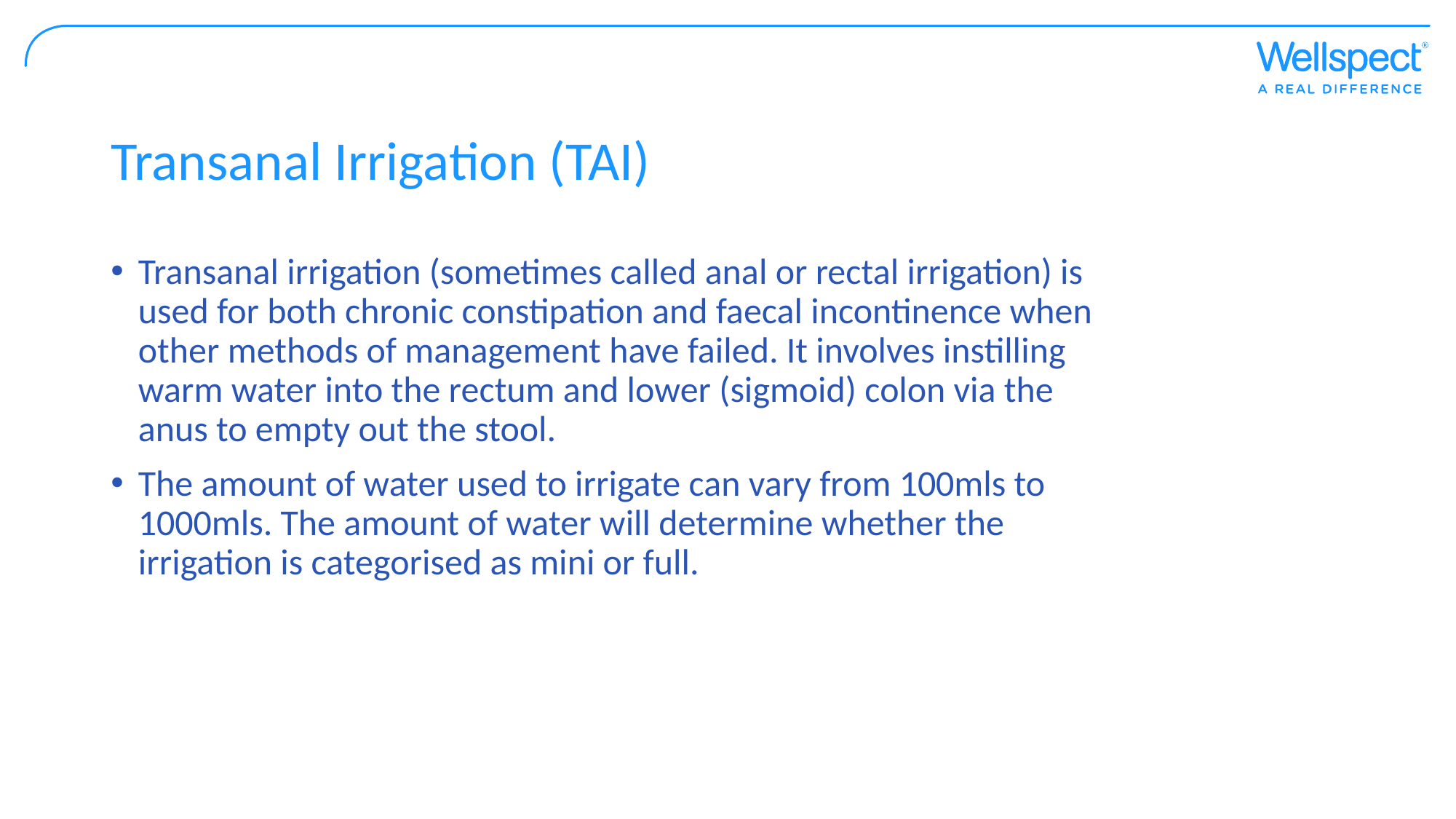

# Transanal Irrigation (TAI)
Transanal irrigation (sometimes called anal or rectal irrigation) is used for both chronic constipation and faecal incontinence when other methods of management have failed. It involves instilling warm water into the rectum and lower (sigmoid) colon via the anus to empty out the stool.
The amount of water used to irrigate can vary from 100mls to 1000mls. The amount of water will determine whether the irrigation is categorised as mini or full.